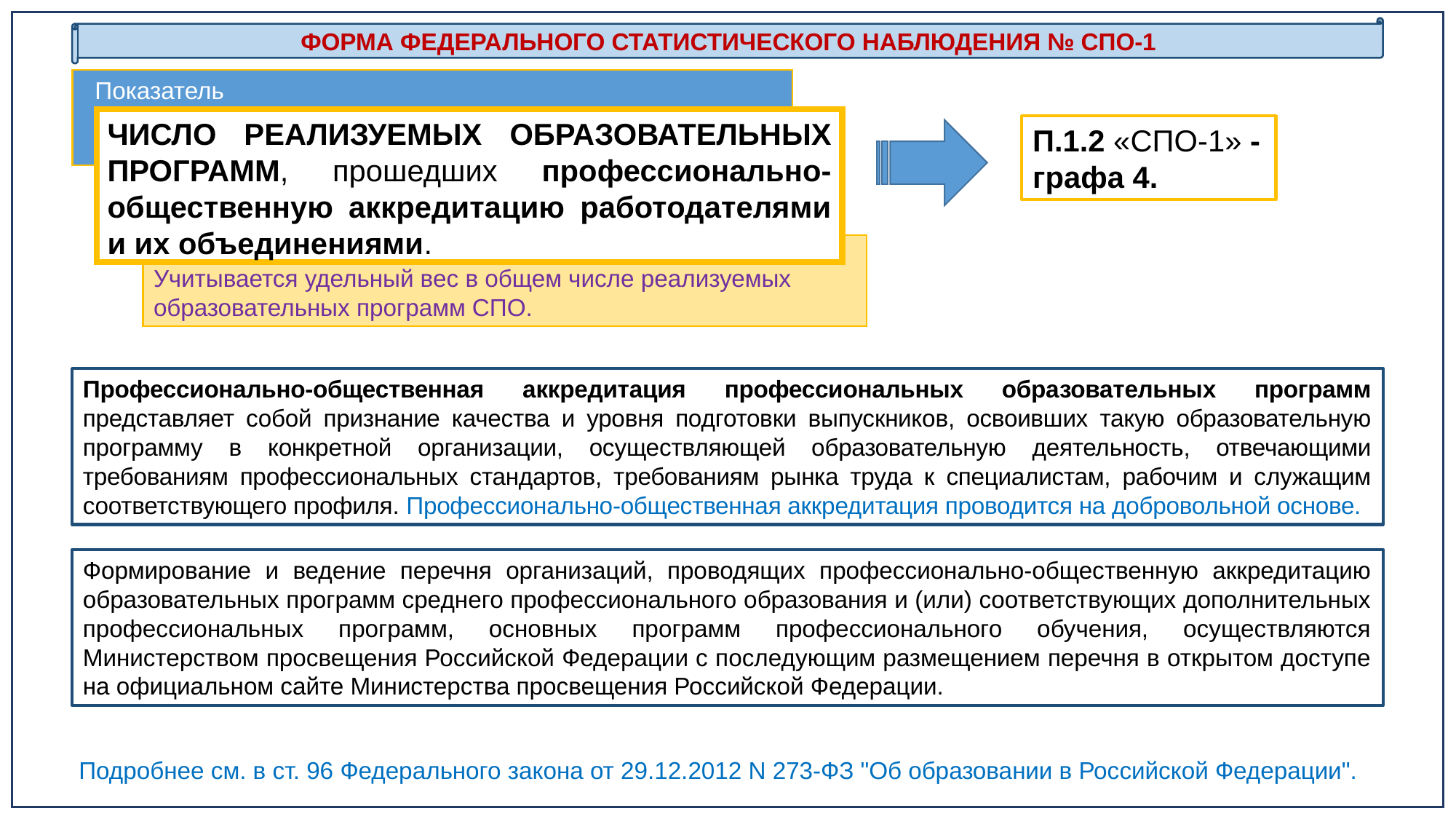

ФОРМА ФЕДЕРАЛЬНОГО СТАТИСТИЧЕСКОГО НАБЛЮДЕНИЯ № СПО-1
  Показатель
ЧИСЛО РЕАЛИЗУЕМЫХ ОБРАЗОВАТЕЛЬНЫХ ПРОГРАММ, прошедших профессионально-общественную аккредитацию работодателями и их объединениями.
П.1.2 «СПО-1» - графа 4.

Учитывается удельный вес в общем числе реализуемых образовательных программ СПО.
Профессионально-общественная аккредитация профессиональных образовательных программ представляет собой признание качества и уровня подготовки выпускников, освоивших такую образовательную программу в конкретной организации, осуществляющей образовательную деятельность, отвечающими требованиям профессиональных стандартов, требованиям рынка труда к специалистам, рабочим и служащим соответствующего профиля. Профессионально-общественная аккредитация проводится на добровольной основе.
Формирование и ведение перечня организаций, проводящих профессионально-общественную аккредитацию образовательных программ среднего профессионального образования и (или) соответствующих дополнительных профессиональных программ, основных программ профессионального обучения, осуществляются Министерством просвещения Российской Федерации с последующим размещением перечня в открытом доступе на официальном сайте Министерства просвещения Российской Федерации.
Подробнее см. в ст. 96 Федерального закона от 29.12.2012 N 273-ФЗ "Об образовании в Российской Федерации".